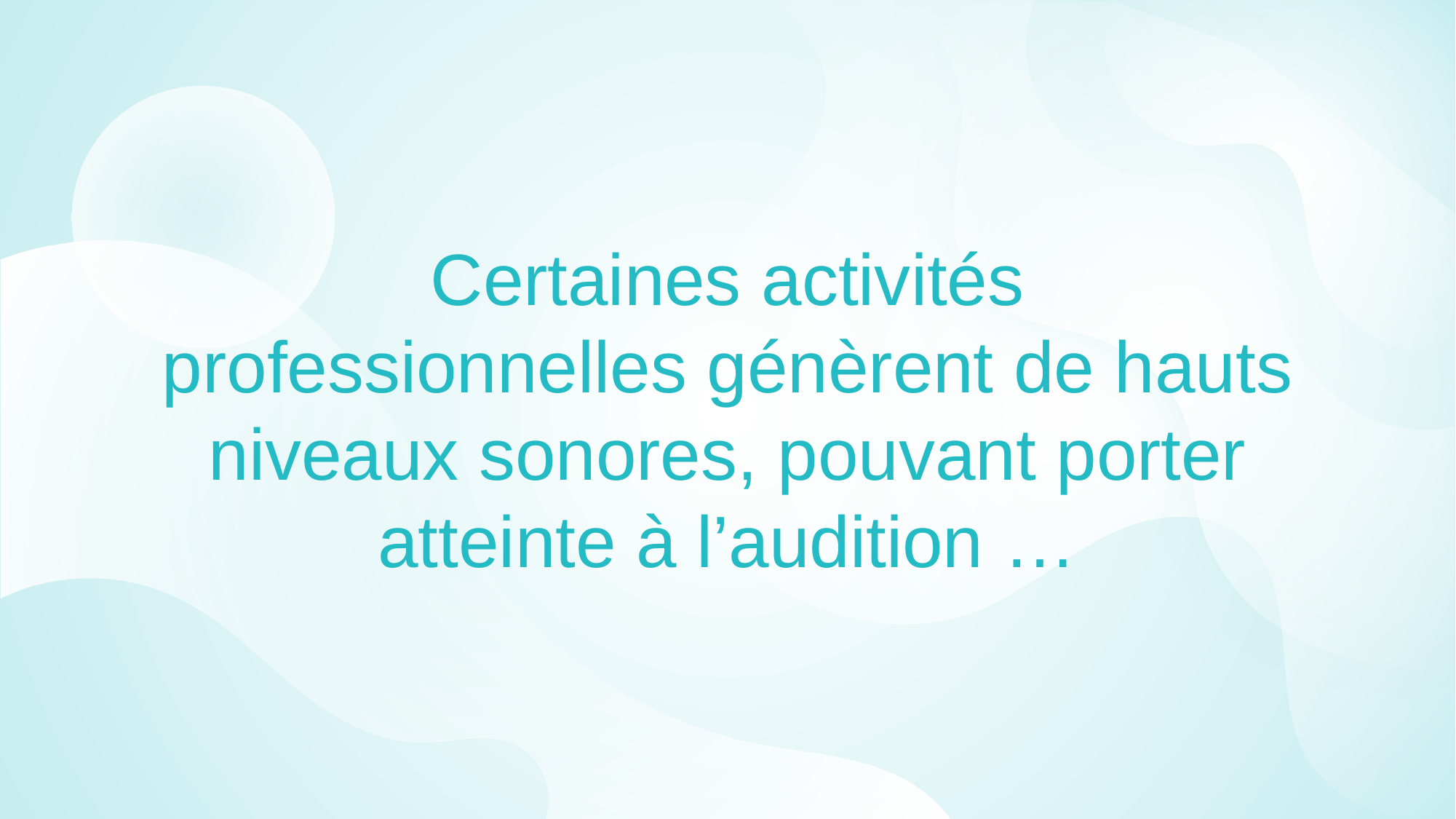

Certaines activités professionnelles génèrent de hauts niveaux sonores, pouvant porter atteinte à l’audition …